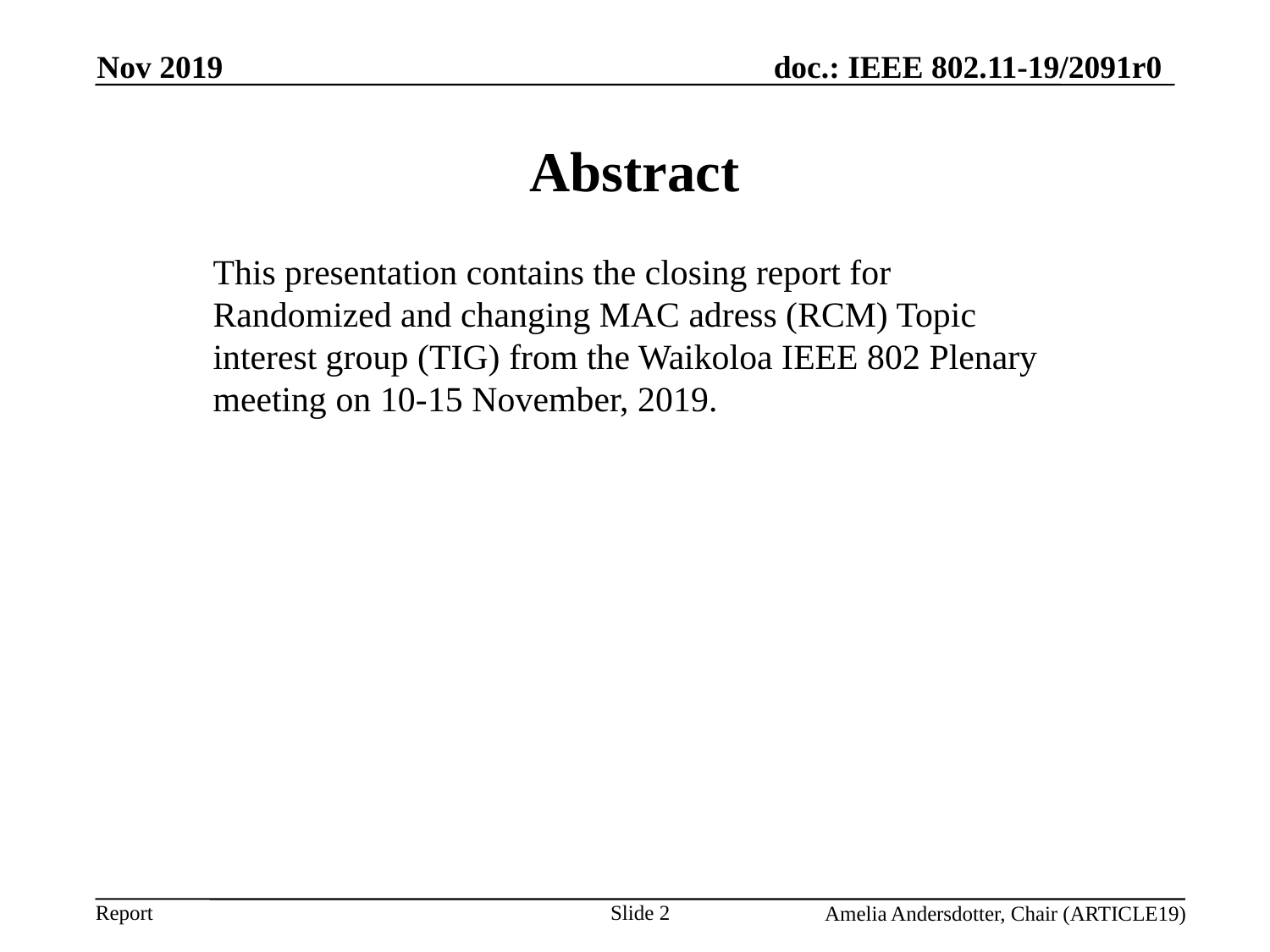

Nov 2019
Abstract
This presentation contains the closing report for Randomized and changing MAC adress (RCM) Topic interest group (TIG) from the Waikoloa IEEE 802 Plenary meeting on 10-15 November, 2019.
Slide 2
Amelia Andersdotter, Chair (ARTICLE19)